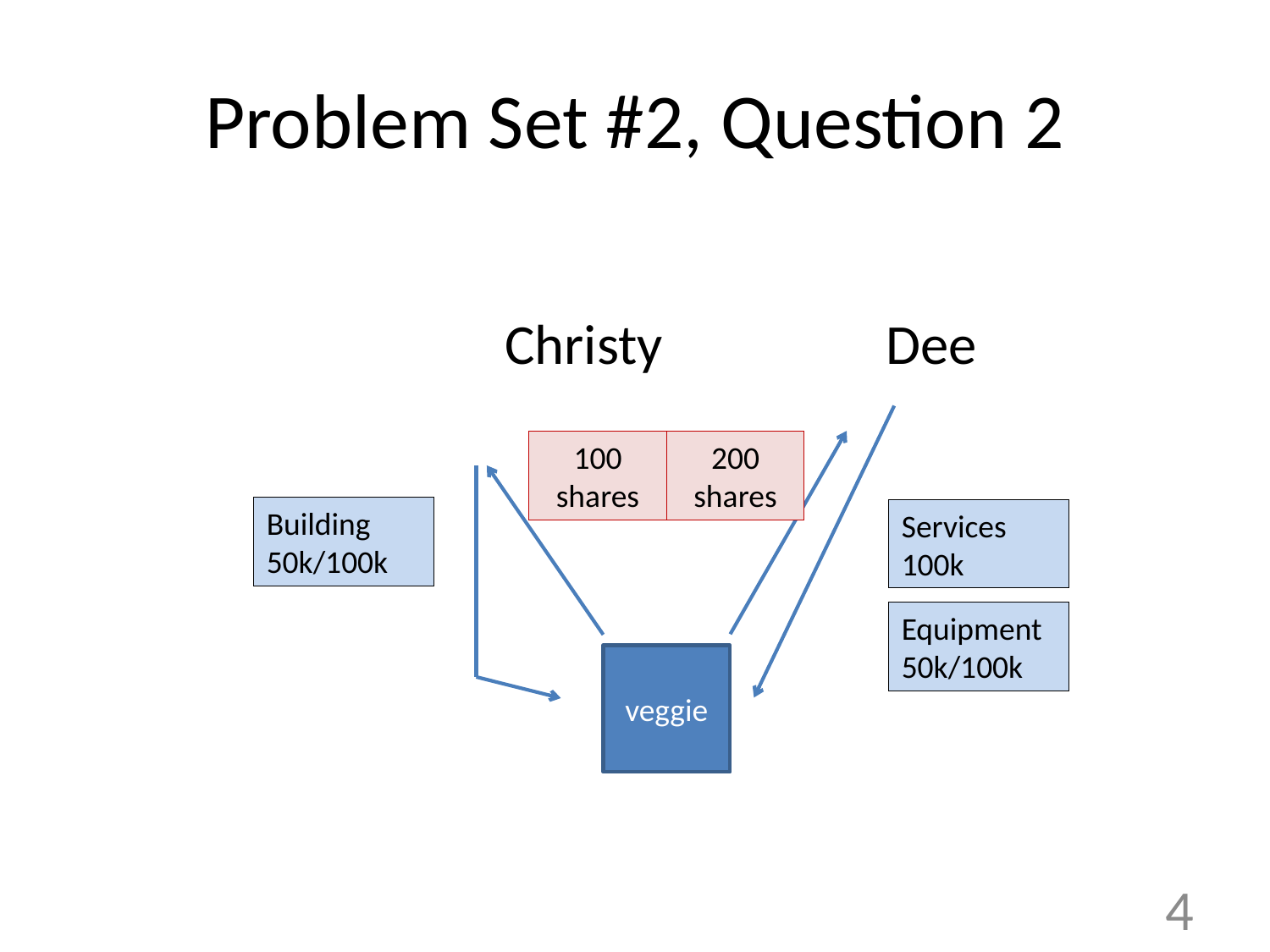

# Problem Set #2, Question 2

				Christy		Dee

200 shares
100 shares
Building 50k/100k
Services 100k
Equipment 50k/100k
veggie
4